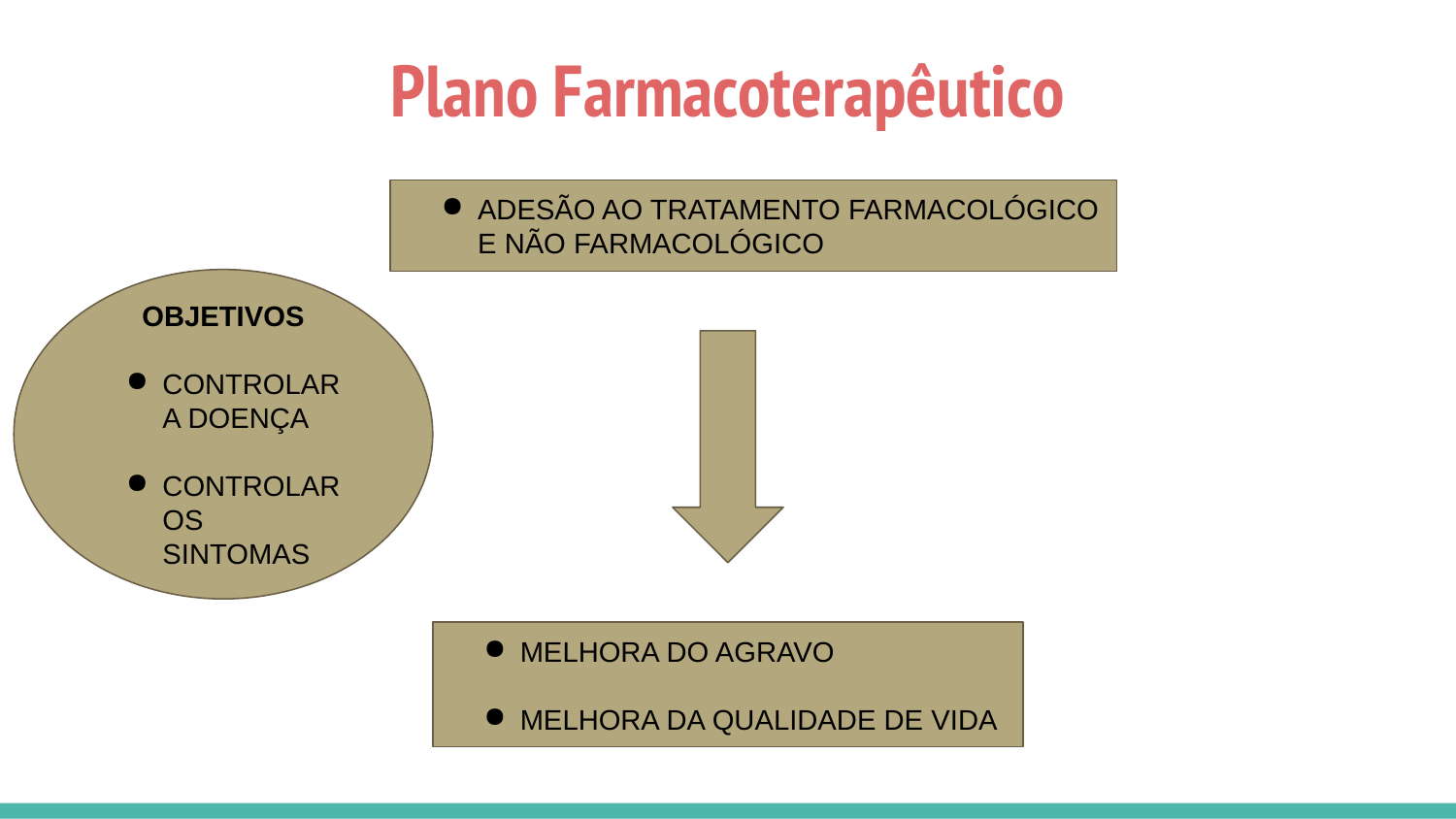

# Plano Farmacoterapêutico
ADESÃO AO TRATAMENTO FARMACOLÓGICO E NÃO FARMACOLÓGICO
OBJETIVOS

CONTROLAR A DOENÇA

CONTROLAR OS SINTOMAS

MELHORA DO AGRAVO

MELHORA DA QUALIDADE DE VIDA